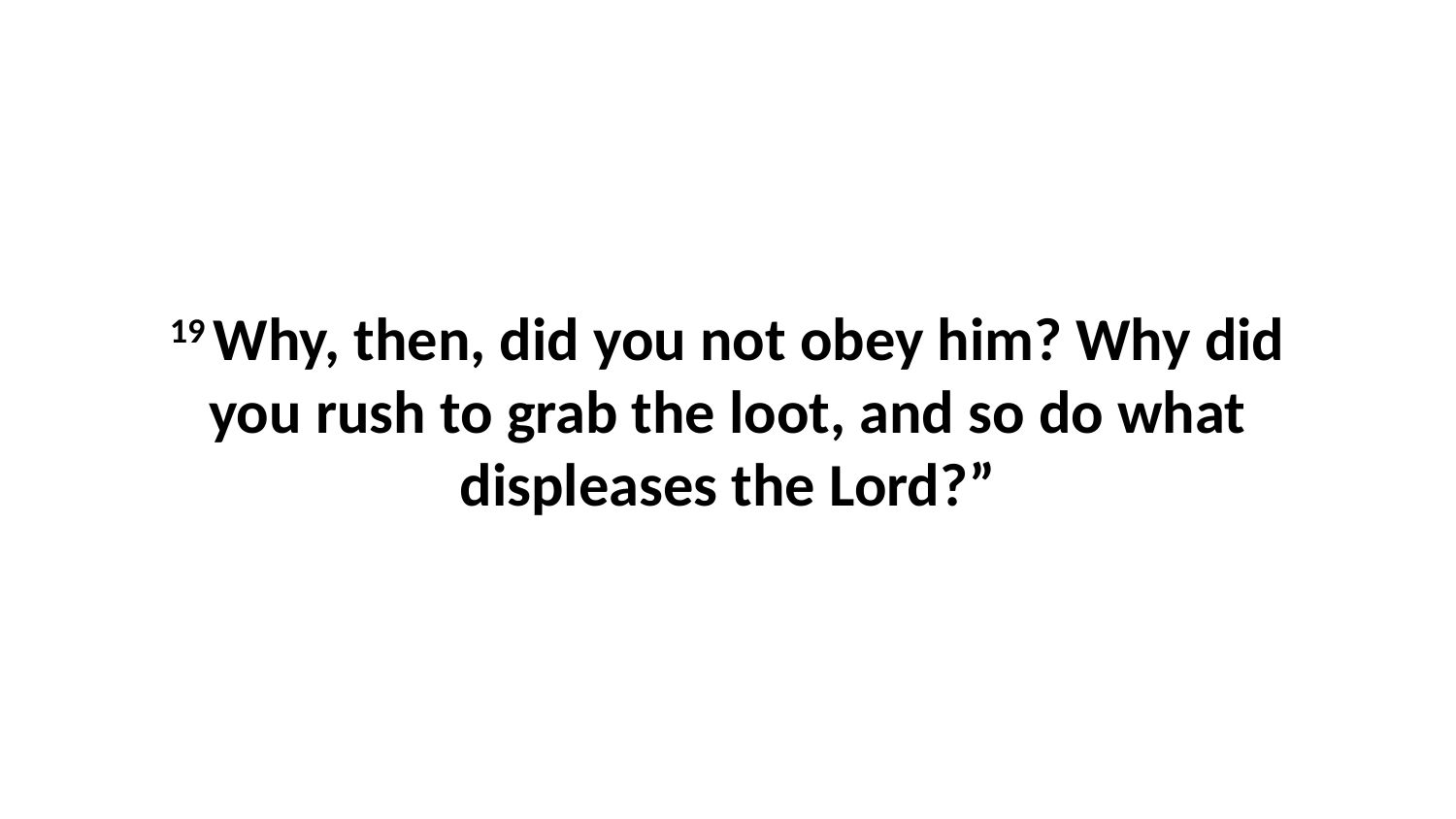

19 Why, then, did you not obey him? Why did you rush to grab the loot, and so do what displeases the Lord?”